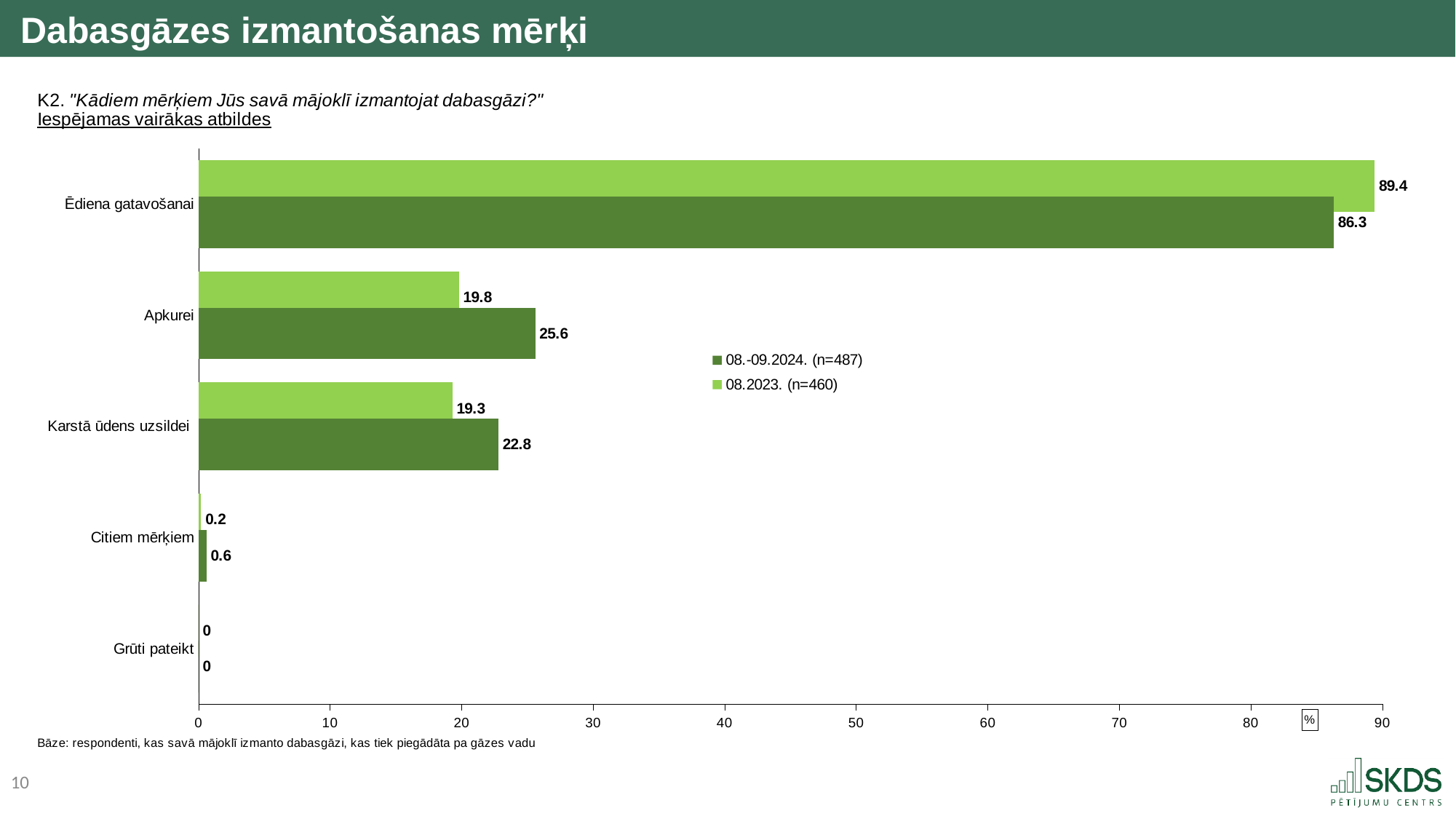

Dabasgāzes izmantošanas mērķi

### Chart

| Category | 08.2023. (n=460) | 08.-09.2024. (n=487) |
|---|---|---|
| Ēdiena gatavošanai | 89.4 | 86.3 |
| Apkurei | 19.8 | 25.6 |
| Karstā ūdens uzsildei  | 19.3 | 22.8 |
| Citiem mērķiem | 0.2 | 0.6 |
| Grūti pateikt | 0.0 | 0.0 |